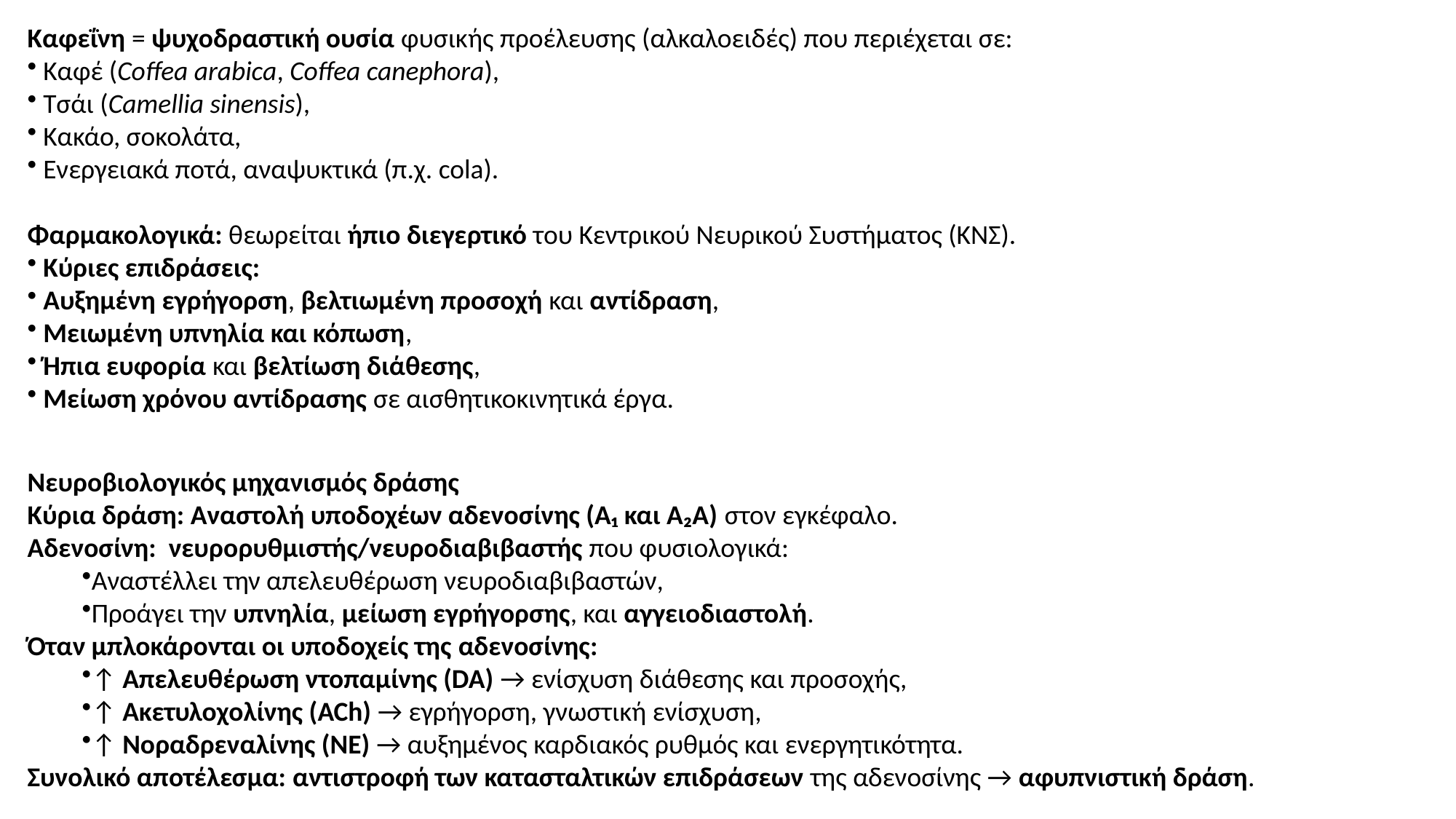

Καφεΐνη = ψυχοδραστική ουσία φυσικής προέλευσης (αλκαλοειδές) που περιέχεται σε:
 Καφέ (Coffea arabica, Coffea canephora),
 Τσάι (Camellia sinensis),
 Κακάο, σοκολάτα,
 Ενεργειακά ποτά, αναψυκτικά (π.χ. cola).

Φαρμακολογικά: θεωρείται ήπιο διεγερτικό του Κεντρικού Νευρικού Συστήματος (ΚΝΣ).
 Κύριες επιδράσεις:
 Αυξημένη εγρήγορση, βελτιωμένη προσοχή και αντίδραση,
 Μειωμένη υπνηλία και κόπωση,
 Ήπια ευφορία και βελτίωση διάθεσης,
 Μείωση χρόνου αντίδρασης σε αισθητικοκινητικά έργα.

Νευροβιολογικός μηχανισμός δράσης
Κύρια δράση: Αναστολή υποδοχέων αδενοσίνης (A₁ και A₂A) στον εγκέφαλο.
Αδενοσίνη:  νευρορυθμιστής/νευροδιαβιβαστής που φυσιολογικά:
Αναστέλλει την απελευθέρωση νευροδιαβιβαστών,
Προάγει την υπνηλία, μείωση εγρήγορσης, και αγγειοδιαστολή.
Όταν μπλοκάρονται οι υποδοχείς της αδενοσίνης:
↑ Απελευθέρωση ντοπαμίνης (DA) → ενίσχυση διάθεσης και προσοχής,
↑ Ακετυλοχολίνης (ACh) → εγρήγορση, γνωστική ενίσχυση,
↑ Νοραδρεναλίνης (NE) → αυξημένος καρδιακός ρυθμός και ενεργητικότητα.
Συνολικό αποτέλεσμα: αντιστροφή των κατασταλτικών επιδράσεων της αδενοσίνης → αφυπνιστική δράση.